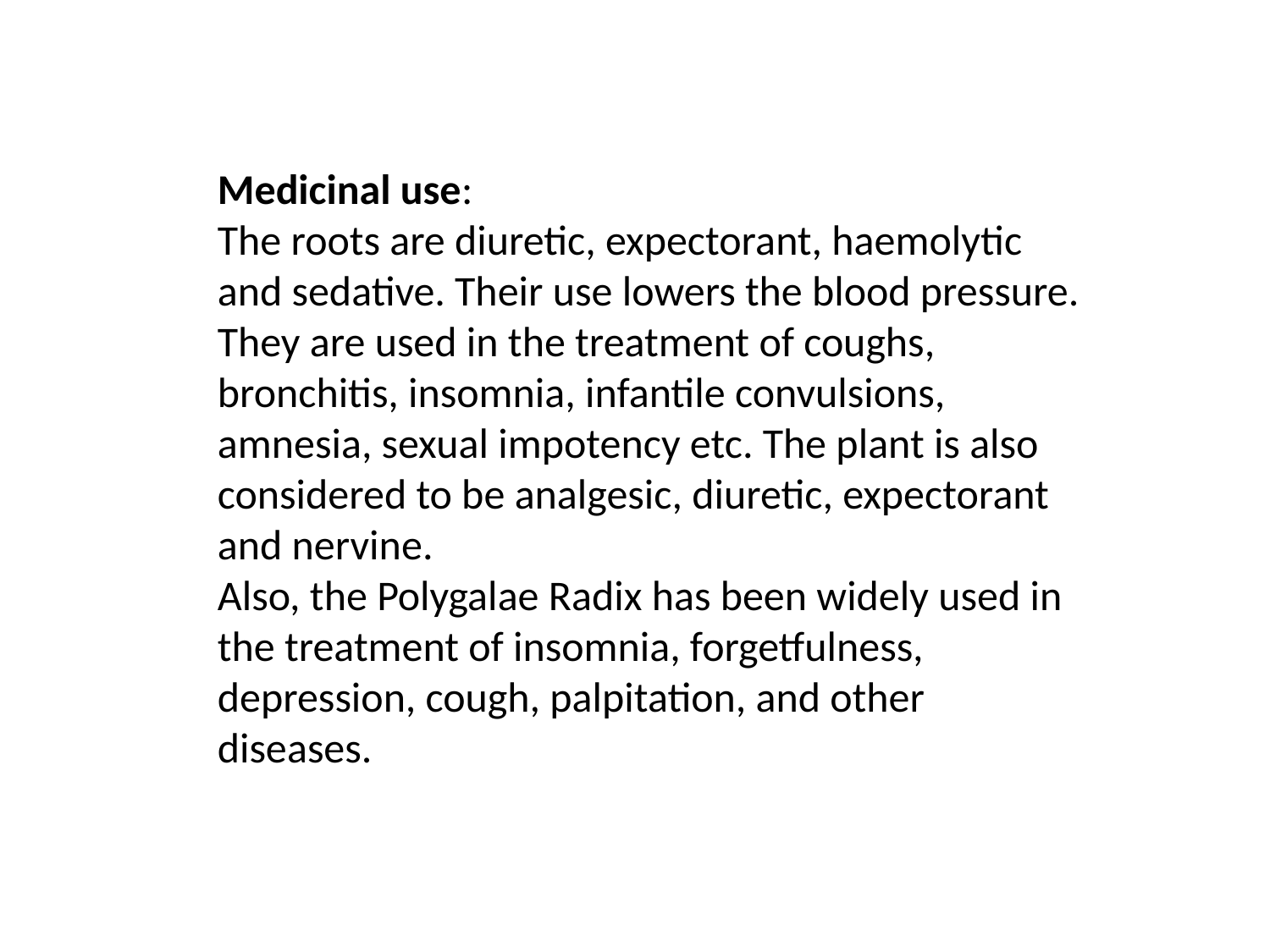

Medicinal use:
The roots are diuretic, expectorant, haemolytic and sedative. Their use lowers the blood pressure. They are used in the treatment of coughs, bronchitis, insomnia, infantile convulsions, amnesia, sexual impotency etc. The plant is also considered to be analgesic, diuretic, expectorant and nervine.
Also, the Polygalae Radix has been widely used in the treatment of insomnia, forgetfulness, depression, cough, palpitation, and other diseases.